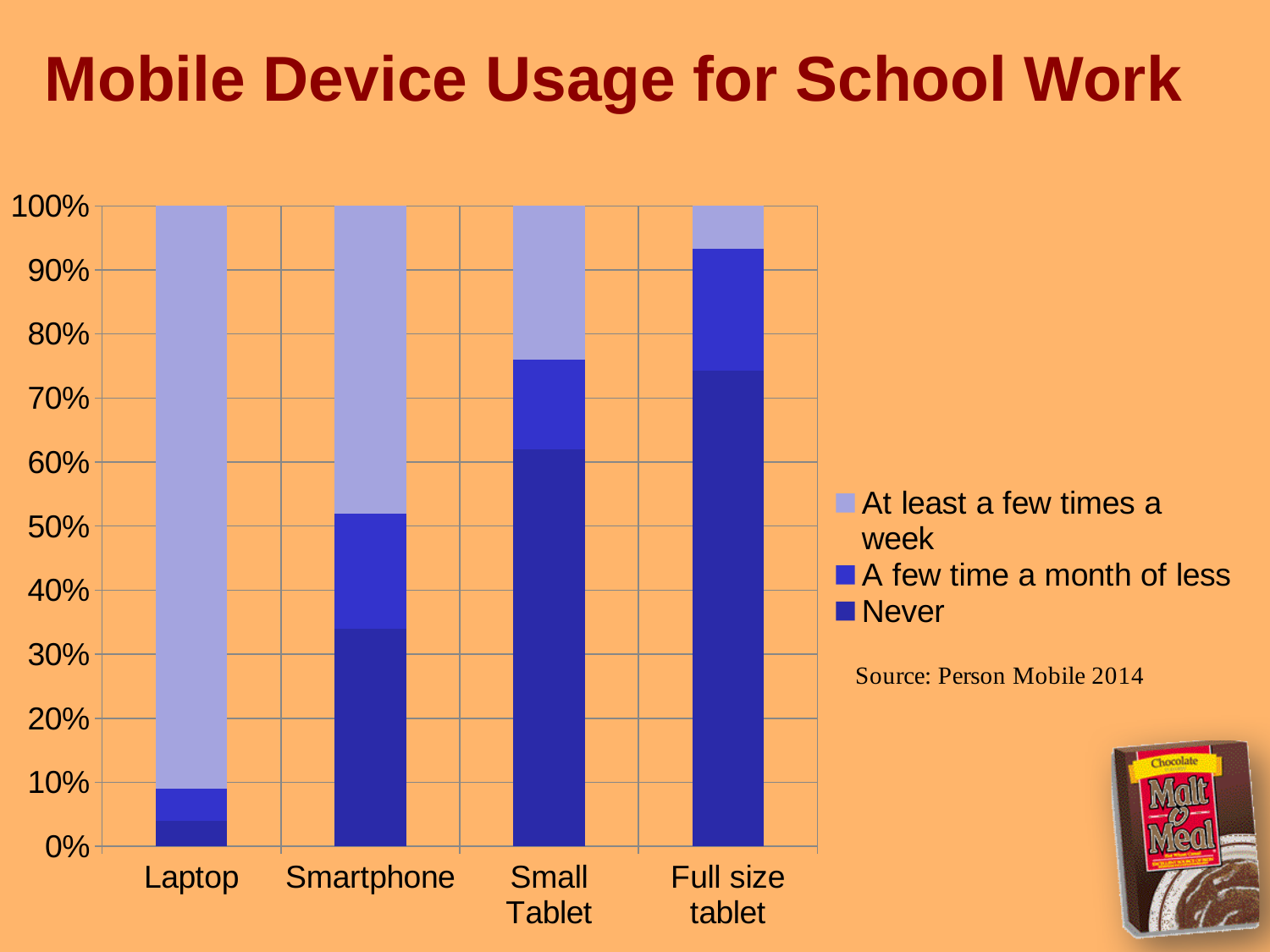

Mobile Device Usage for School Work

### Chart

| Category | Never | A few time a month of less | At least a few times a week |
|---|---|---|---|
| Laptop | 4.0 | 5.0 | 91.0 |
| Smartphone | 34.0 | 18.0 | 48.0 |
| Small Tablet | 62.0 | 14.0 | 24.0 |
| Full size tablet | 55.0 | 14.0 | 5.0 |